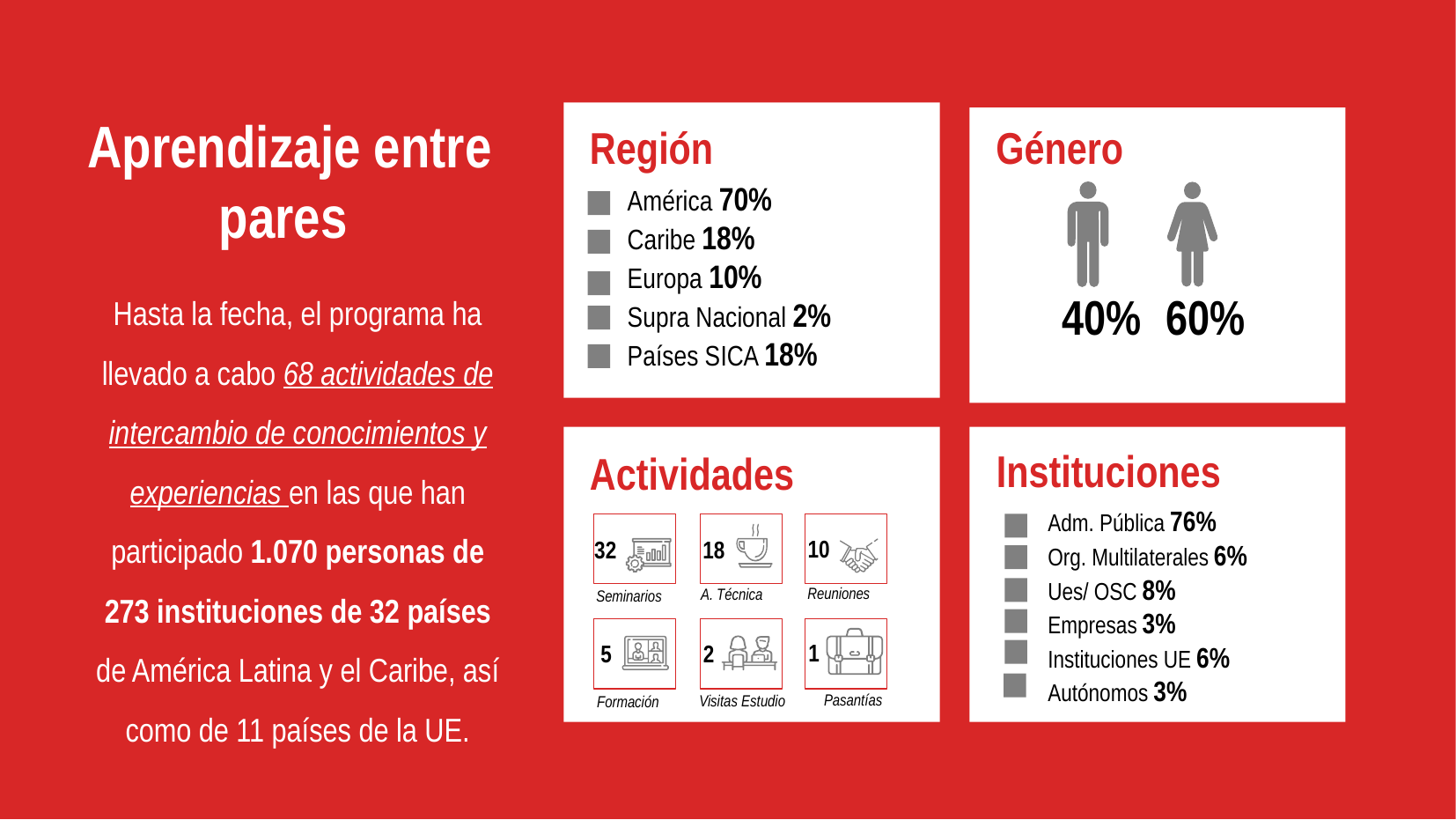

Aprendizaje entre pares

Región
Género
América 70%
Caribe 18%
Europa 10%
Supra Nacional 2%
Países SICA 18%

Hasta la fecha, el programa ha llevado a cabo 68 actividades de intercambio de conocimientos y experiencias en las que han participado 1.070 personas de 273 instituciones de 32 países de América Latina y el Caribe, así como de 11 países de la UE.

40%
60%

Instituciones
Actividades
Adm. Pública 76%
Org. Multilaterales 6%
Ues/ OSC 8%
Empresas 3%
Instituciones UE 6%
Autónomos 3%

10
18
32

Reuniones
A. Técnica

Seminarios

1
2
5

Pasantías
Visitas Estudio
Formación